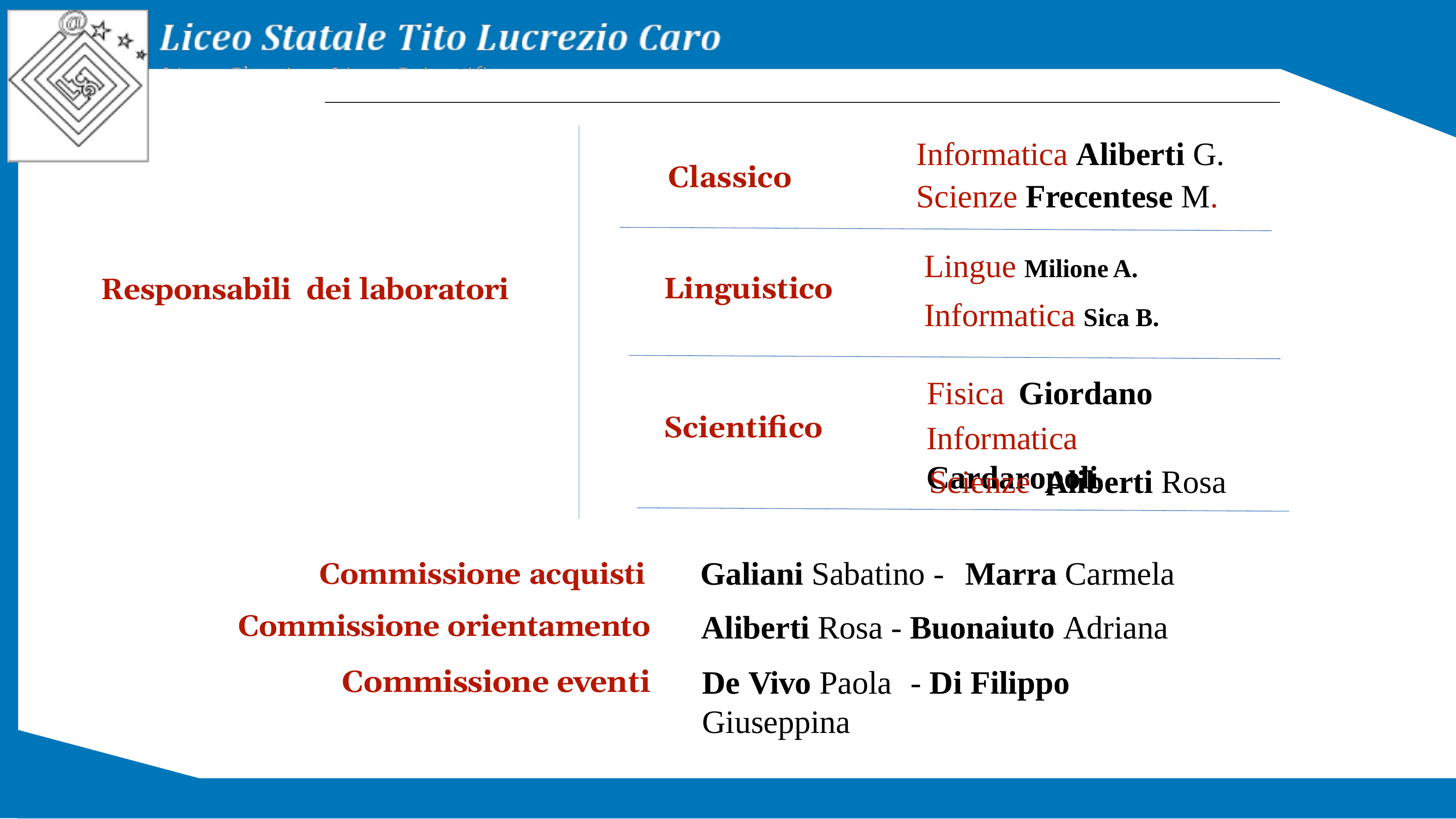

Informatica Aliberti G.
Classico
Scienze Frecentese M.
Lingue Milione A.
Responsabili  dei laboratori
Linguistico
Informatica Sica B.
                                      Fisica  Giordano
Scientifico
Informatica Cardaropoli
Scienze  Aliberti Rosa
Galiani Sabatino -	Marra Carmela
Commissione acquisti
Commissione orientamento
Commissione eventi
Aliberti Rosa - Buonaiuto Adriana
De Vivo Paola	- Di Filippo Giuseppina